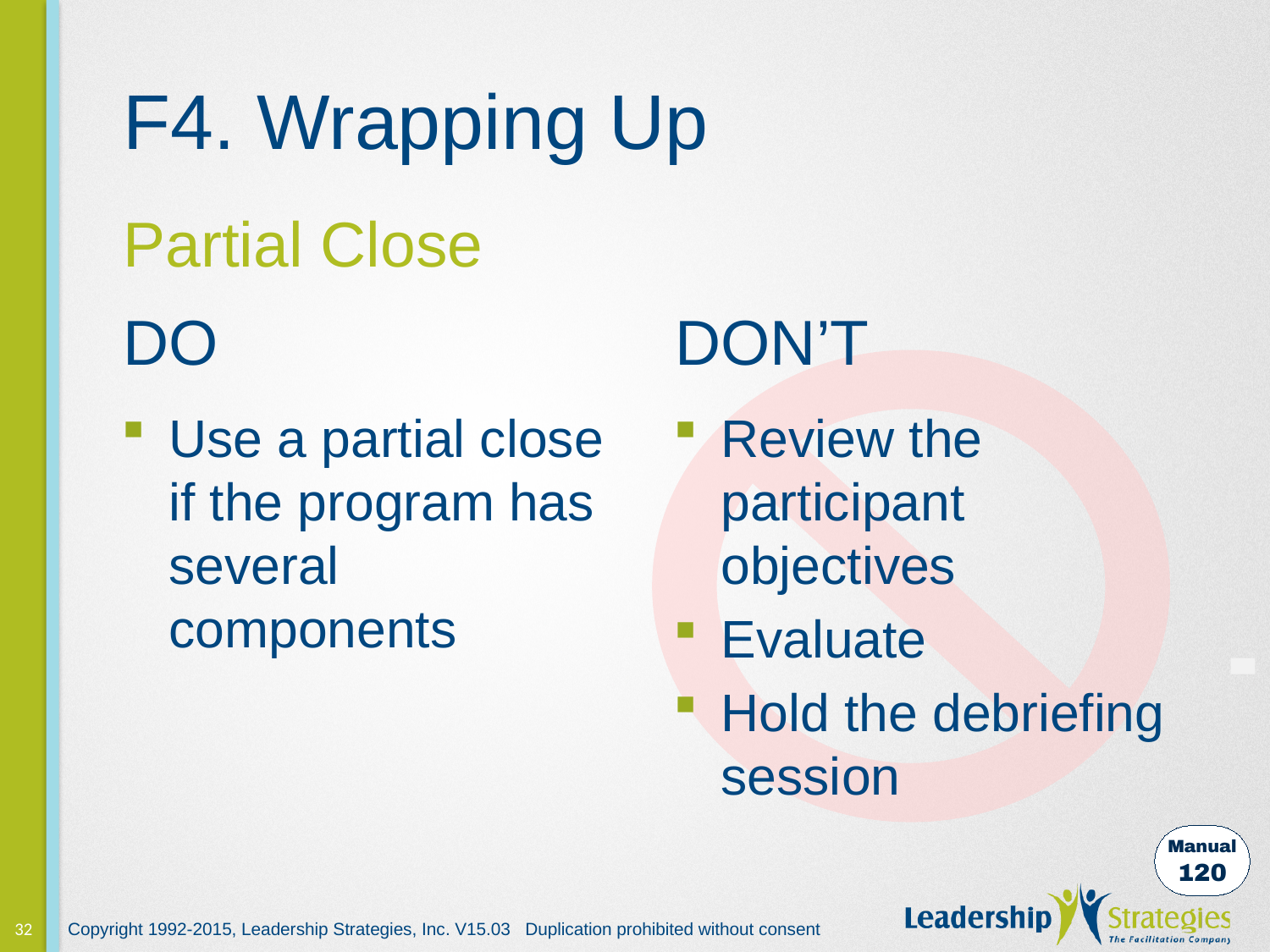

# F4. Wrapping Up
Partial Close
DO
DON’T

Use a partial close if the program has several components
Review the participant objectives
Evaluate
Hold the debriefing session
-
Manual
120
32